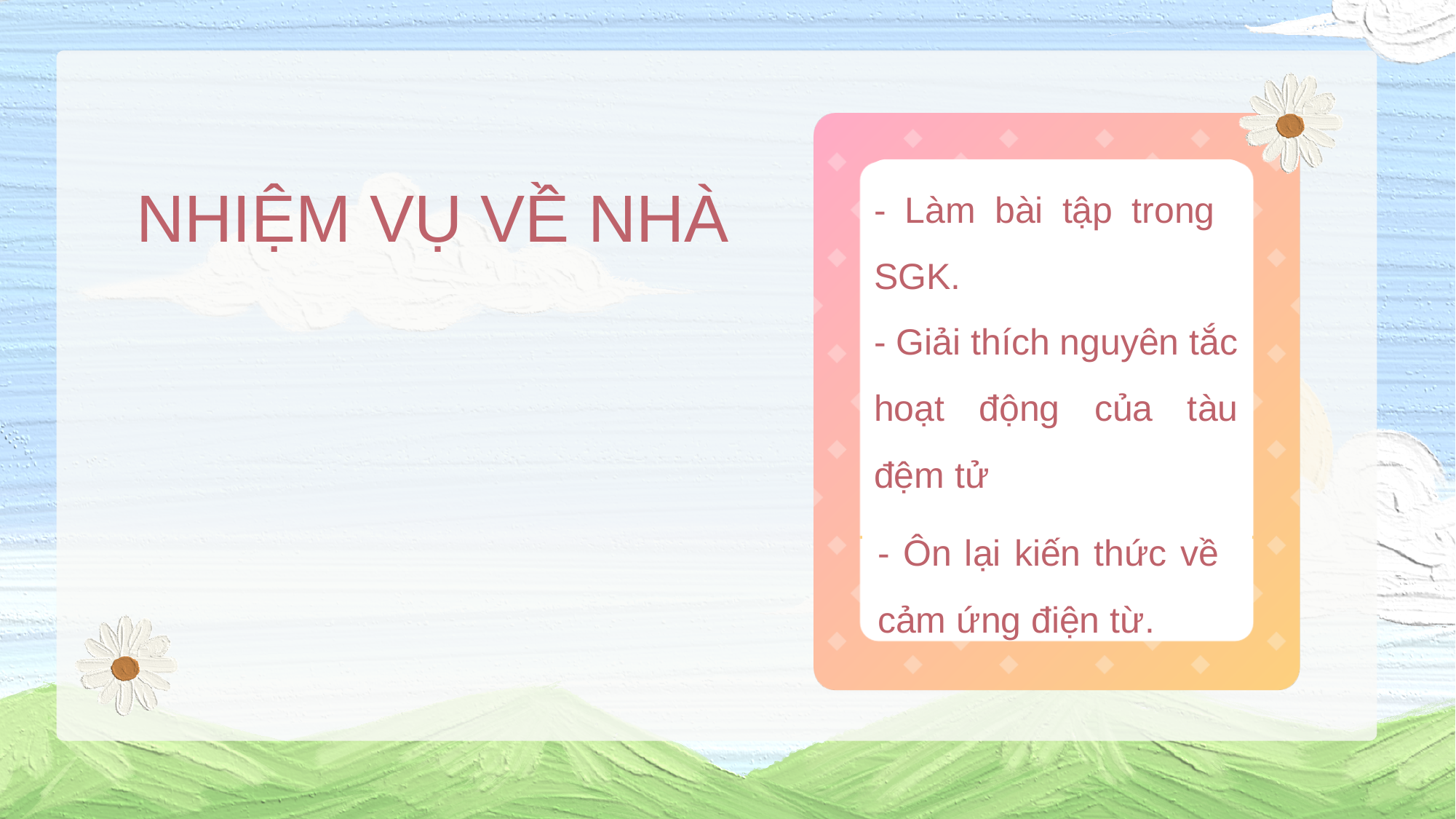

NHIỆM VỤ VỀ NHÀ

- Làm bài tập trong SGK.
- Giải thích nguyên tắc hoạt động của tàu đệm tử
- Ôn lại kiến thức về cảm ứng điện từ.